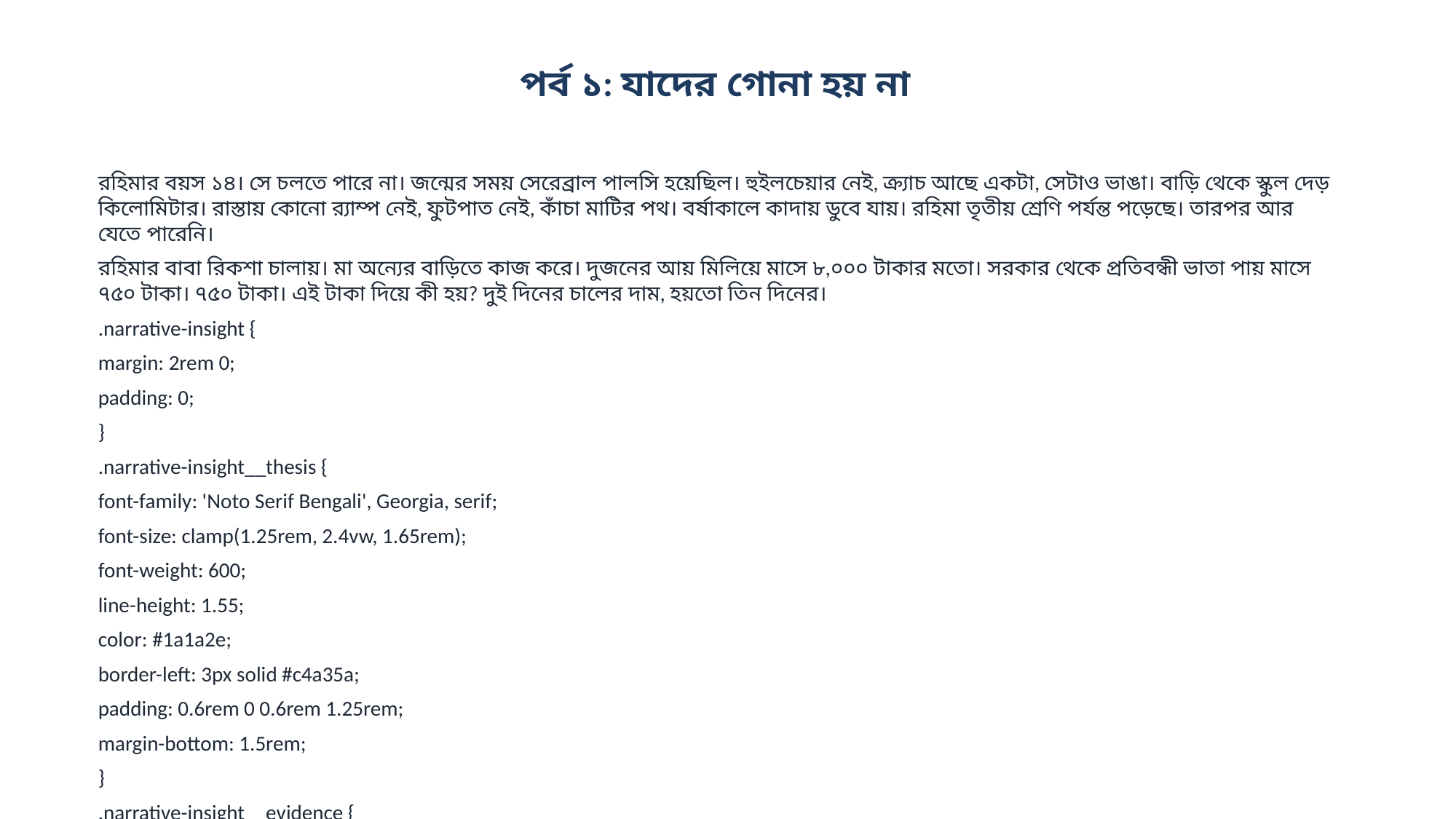

পর্ব ১: যাদের গোনা হয় না
রহিমার বয়স ১৪। সে চলতে পারে না। জন্মের সময় সেরেব্রাল পালসি হয়েছিল। হুইলচেয়ার নেই, ক্র্যাচ আছে একটা, সেটাও ভাঙা। বাড়ি থেকে স্কুল দেড় কিলোমিটার। রাস্তায় কোনো র‍্যাম্প নেই, ফুটপাত নেই, কাঁচা মাটির পথ। বর্ষাকালে কাদায় ডুবে যায়। রহিমা তৃতীয় শ্রেণি পর্যন্ত পড়েছে। তারপর আর যেতে পারেনি।
রহিমার বাবা রিকশা চালায়। মা অন্যের বাড়িতে কাজ করে। দুজনের আয় মিলিয়ে মাসে ৮,০০০ টাকার মতো। সরকার থেকে প্রতিবন্ধী ভাতা পায় মাসে ৭৫০ টাকা। ৭৫০ টাকা। এই টাকা দিয়ে কী হয়? দুই দিনের চালের দাম, হয়তো তিন দিনের।
.narrative-insight {
margin: 2rem 0;
padding: 0;
}
.narrative-insight__thesis {
font-family: 'Noto Serif Bengali', Georgia, serif;
font-size: clamp(1.25rem, 2.4vw, 1.65rem);
font-weight: 600;
line-height: 1.55;
color: #1a1a2e;
border-left: 3px solid #c4a35a;
padding: 0.6rem 0 0.6rem 1.25rem;
margin-bottom: 1.5rem;
}
.narrative-insight__evidence {
display: grid;
grid-template-columns: repeat(3, 1fr);
gap: 0;
border-top: 1px solid #e5e1d8;
border-bottom: 1px solid #e5e1d8;
}
.narrative-insight__point {
padding: 1rem 1.1rem;
border-right: 1px solid #e5e1d8;
}
.narrative-insight__point:last-child {
border-right: none;
}
.narrative-insight__value {
font-family: 'Noto Sans Bengali', system-ui, sans-serif;
font-size: 1.65rem;
font-weight: 800;
color: #1a5276;
line-height: 1.2;
margin-bottom: 0.3rem;
...